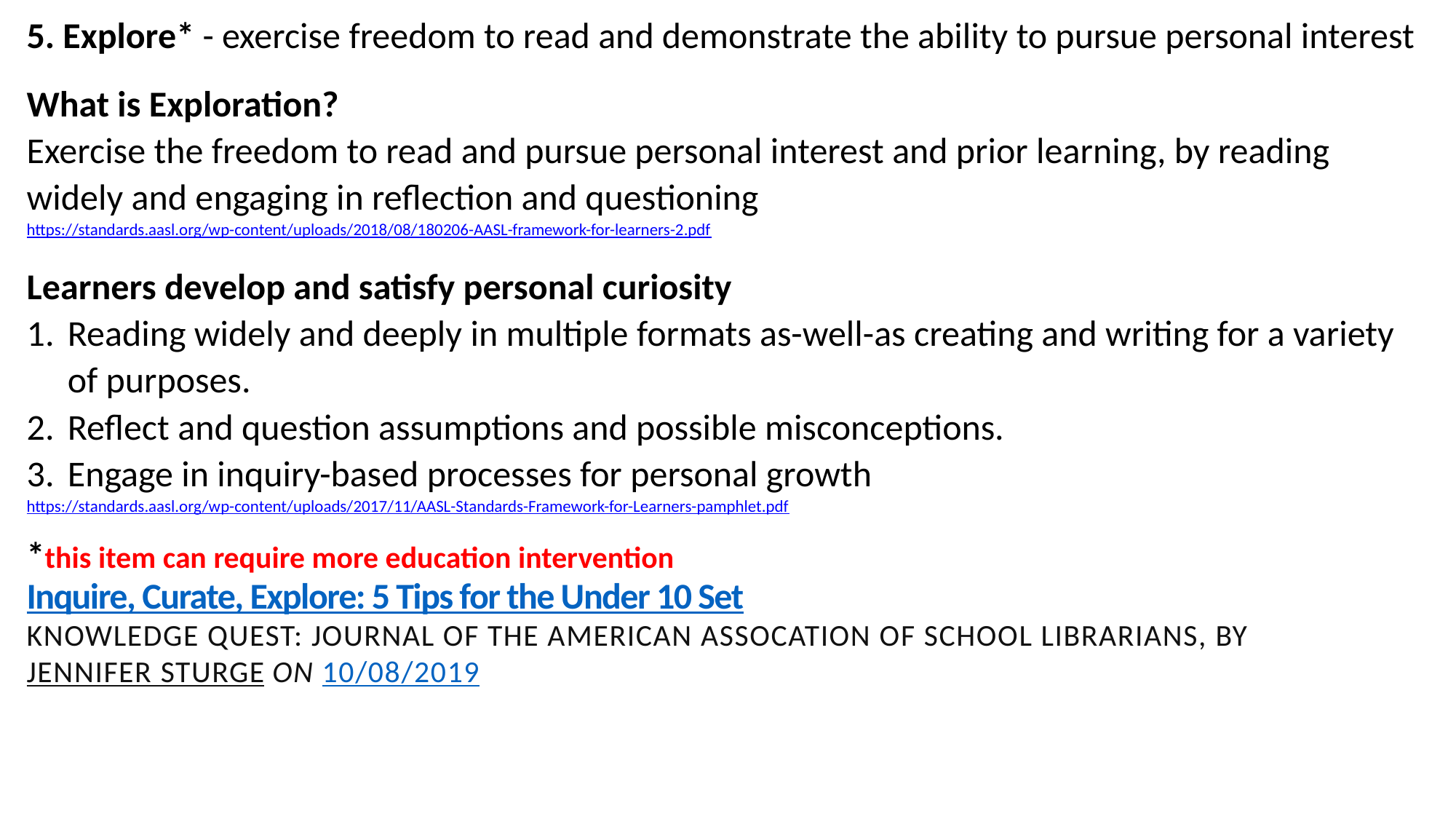

5. Explore* - exercise freedom to read and demonstrate the ability to pursue personal interest

What is Exploration?
Exercise the freedom to read and pursue personal interest and prior learning, by reading widely and engaging in reflection and questioning
https://standards.aasl.org/wp-content/uploads/2018/08/180206-AASL-framework-for-learners-2.pdf

Learners develop and satisfy personal curiosity
Reading widely and deeply in multiple formats as-well-as creating and writing for a variety of purposes.
Reflect and question assumptions and possible misconceptions.
Engage in inquiry-based processes for personal growth
https://standards.aasl.org/wp-content/uploads/2017/11/AASL-Standards-Framework-for-Learners-pamphlet.pdf

*this item can require more education intervention
Inquire, Curate, Explore: 5 Tips for the Under 10 Set
Knowledge Quest: Journal of the American Assocation of school Librarians, BY JENNIFER STURGE on 10/08/2019